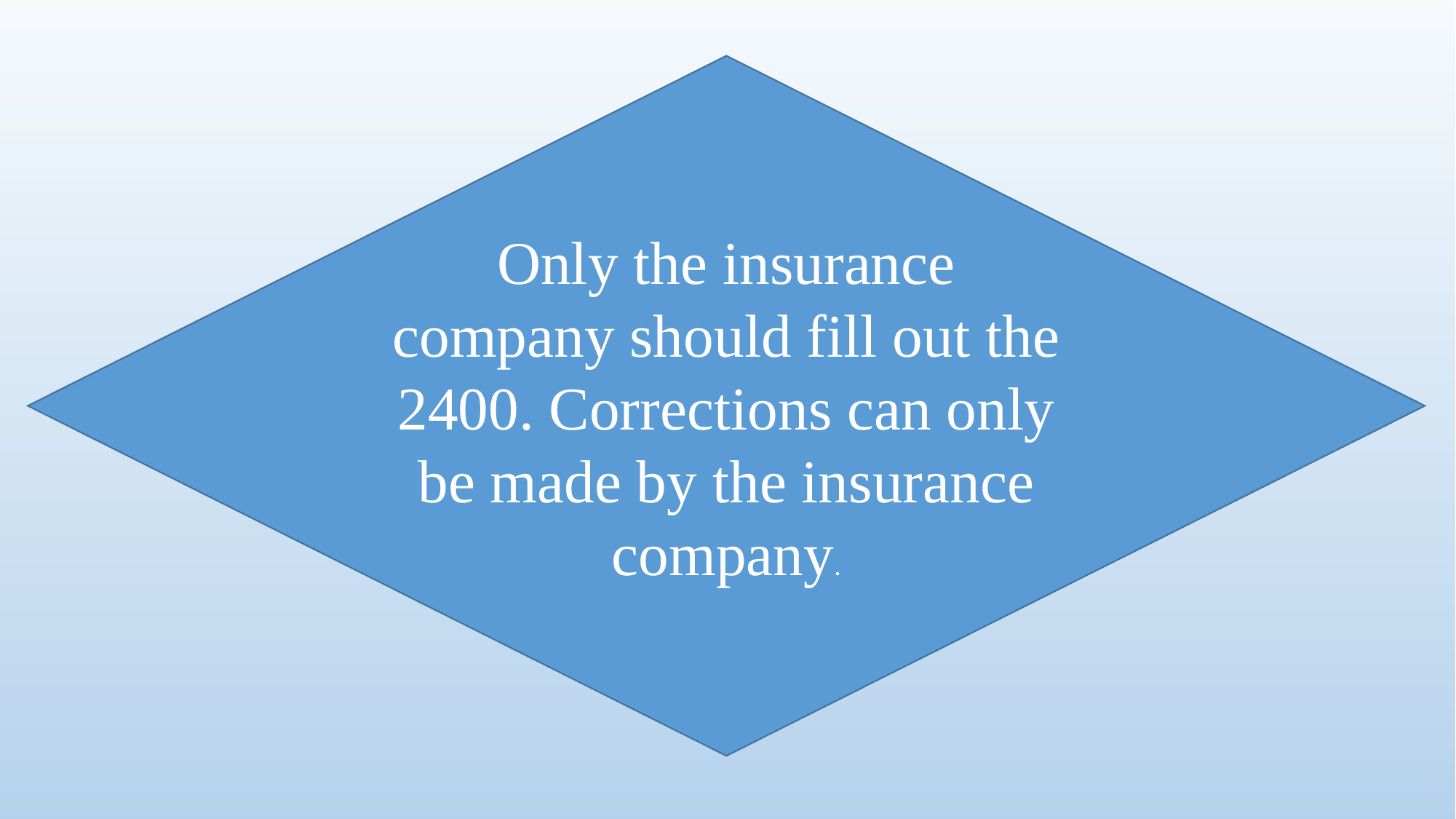

Only the insurance company should fill out the 2400. Corrections can only be made by the insurance company.